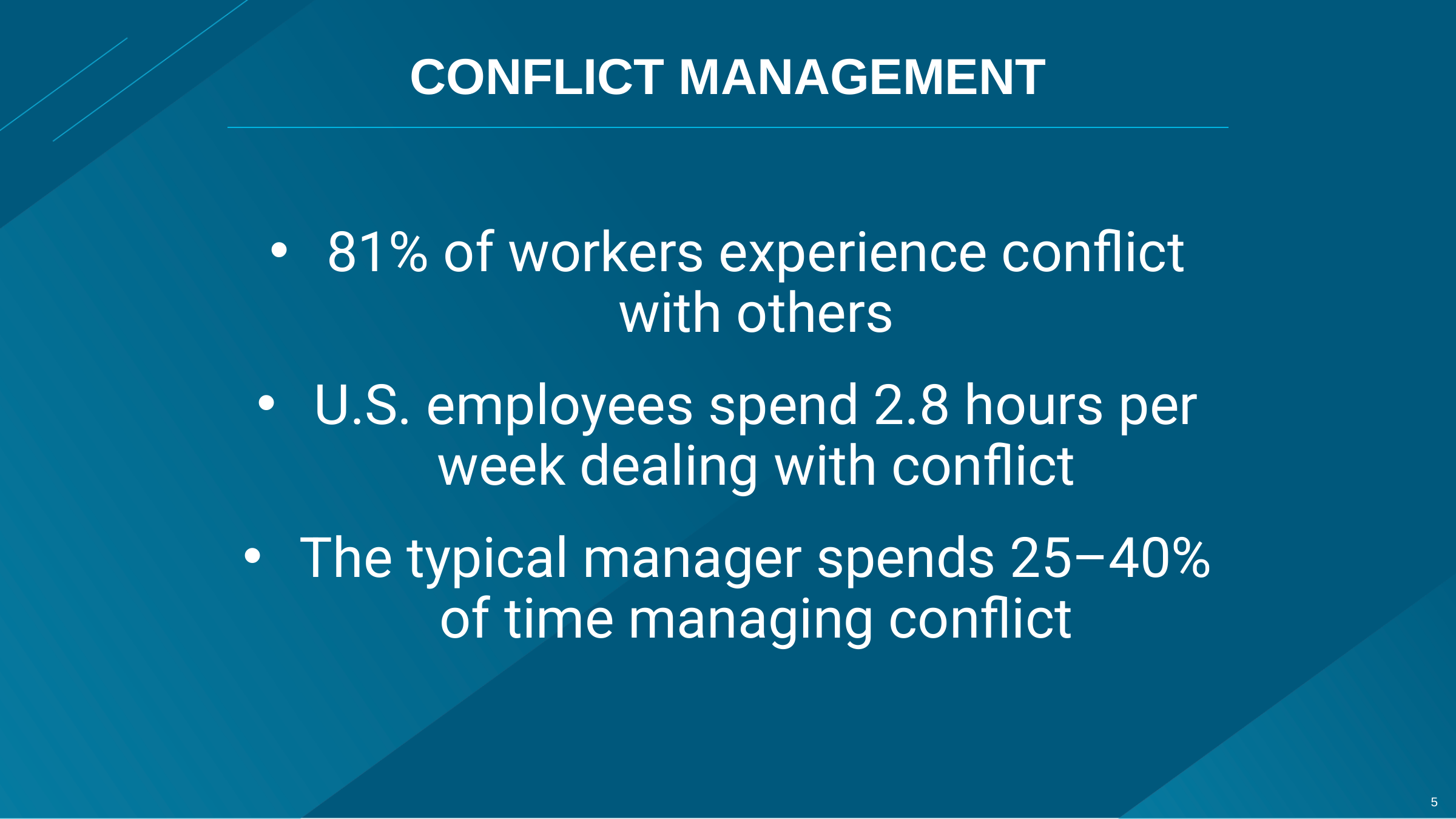

# CONFLICT MANAGEMENT
81% of workers experience conflict with others
U.S. employees spend 2.8 hours per week dealing with conflict
The typical manager spends 25–40% of time managing conflict
5